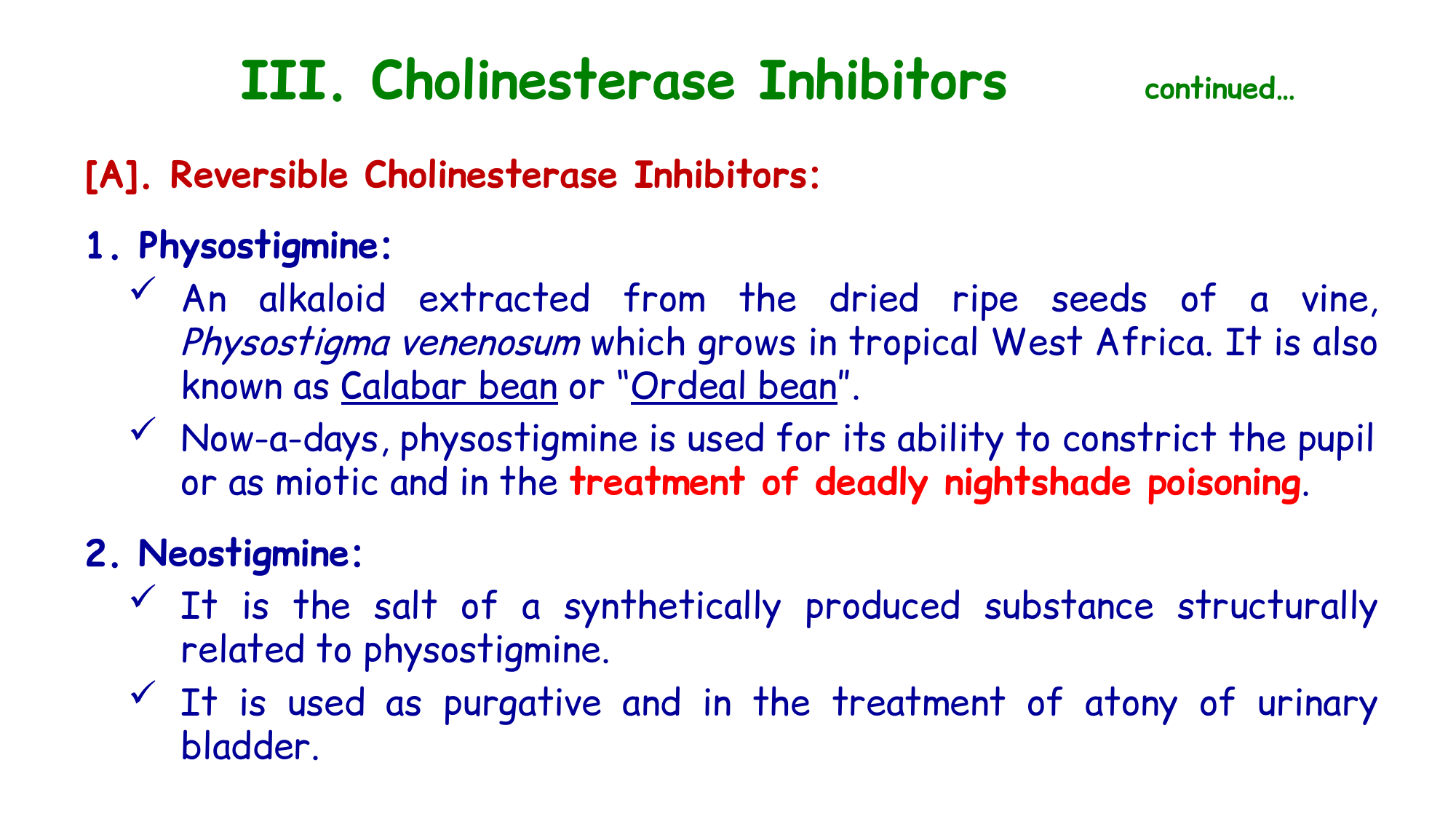

# III. Cholinesterase Inhibitors      continued…
[A]. Reversible Cholinesterase Inhibitors:
Physostigmine:
An alkaloid extracted from the dried ripe seeds of a vine, Physostigma venenosum which grows in tropical West Africa. It is also known as Calabar bean or “Ordeal bean”.
Now-a-days, physostigmine is used for its ability to constrict the pupil or as miotic and in the treatment of deadly nightshade poisoning.
2. Neostigmine:
It is the salt of a synthetically produced substance structurally related to physostigmine.
It is used as purgative and in the treatment of atony of urinary bladder.